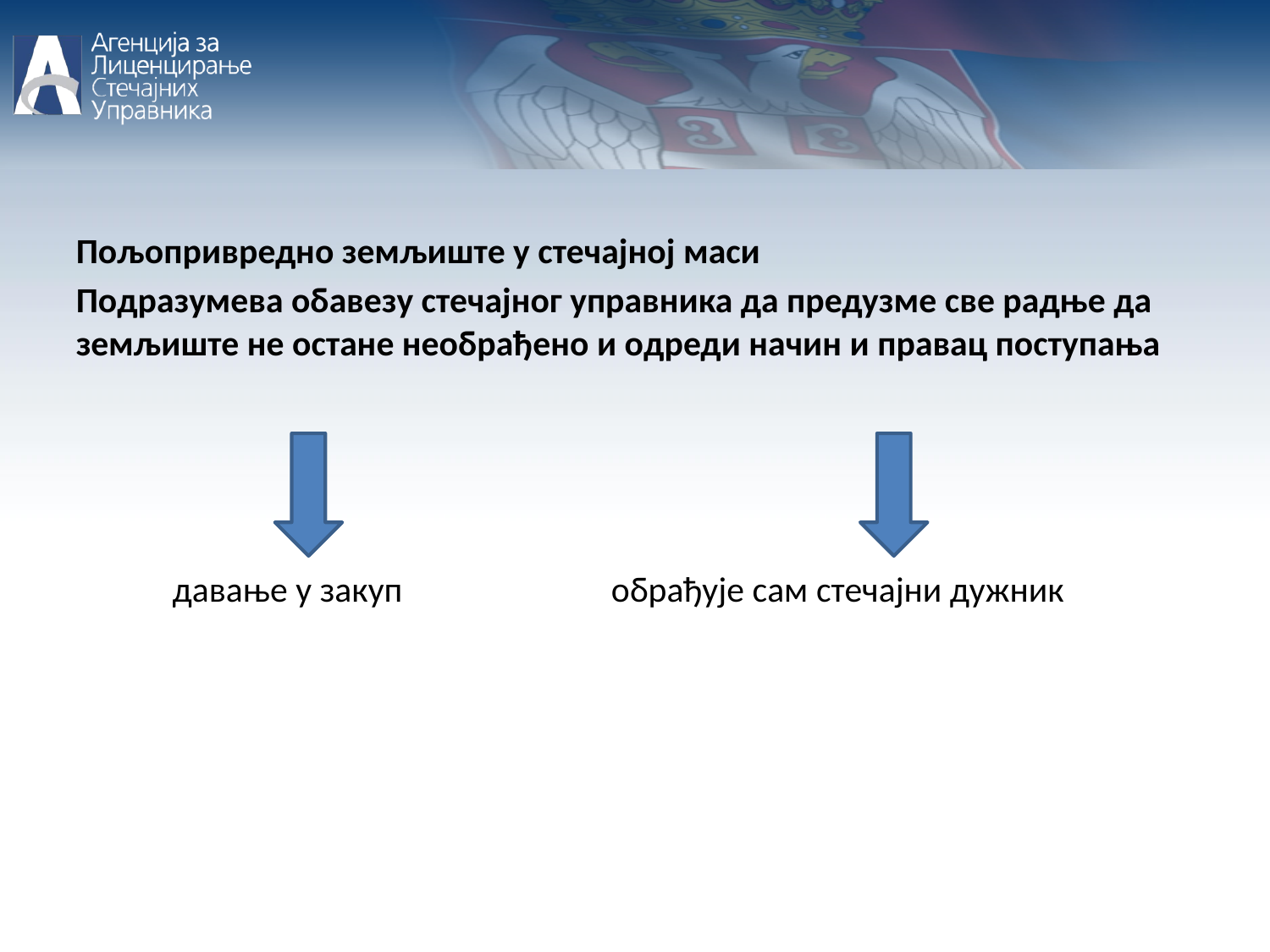

Пољопривредно земљиште у стечајној маси
Подразумева обавезу стечајног управника да предузме све радње да земљиште не остане необрађено и одреди начин и правац поступања

            давање у закуп                          обрађује сам стечајни дужник